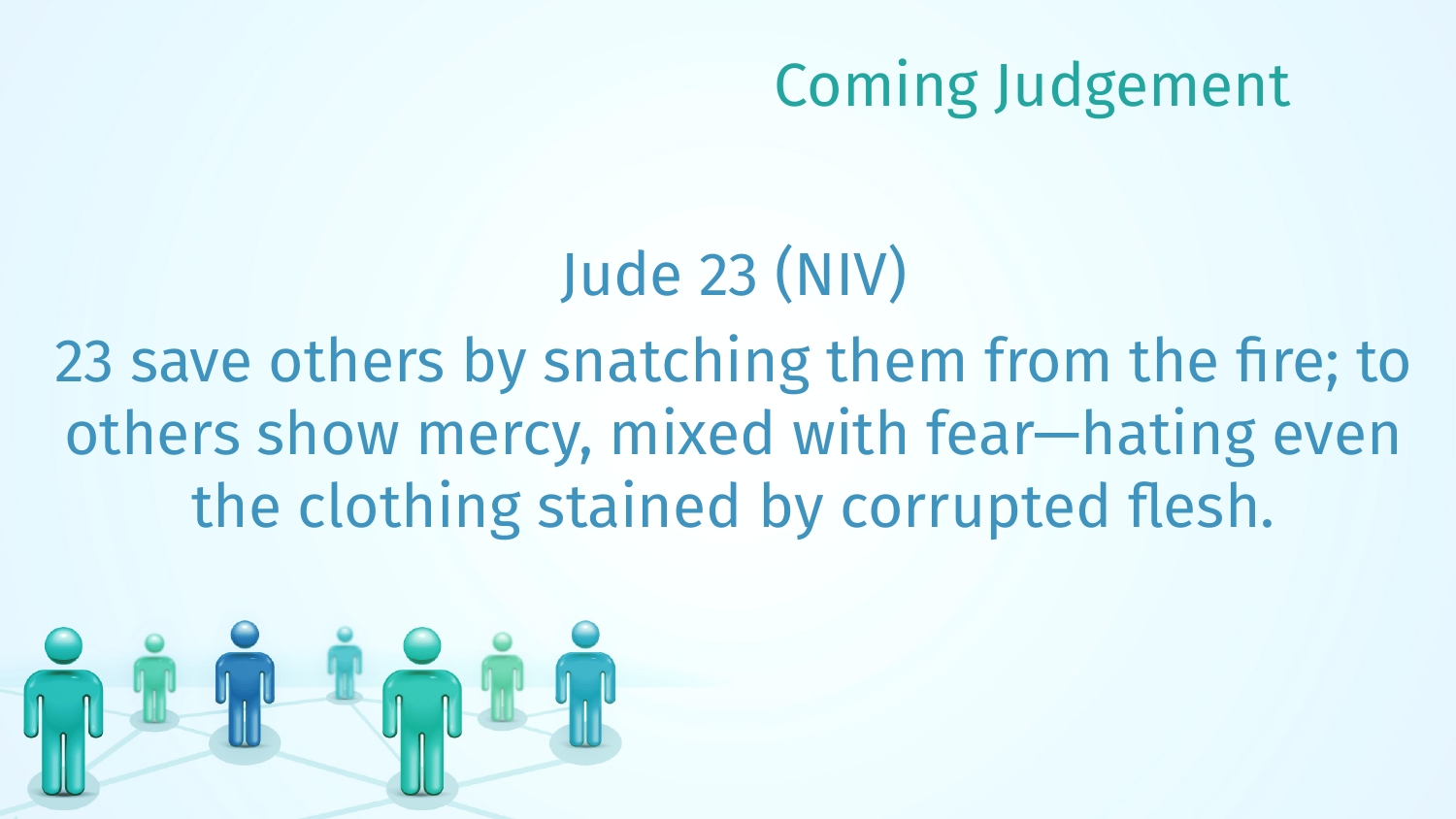

# Coming Judgement
Jude 23 (NIV)
23 save others by snatching them from the fire; to others show mercy, mixed with fear—hating even the clothing stained by corrupted flesh.